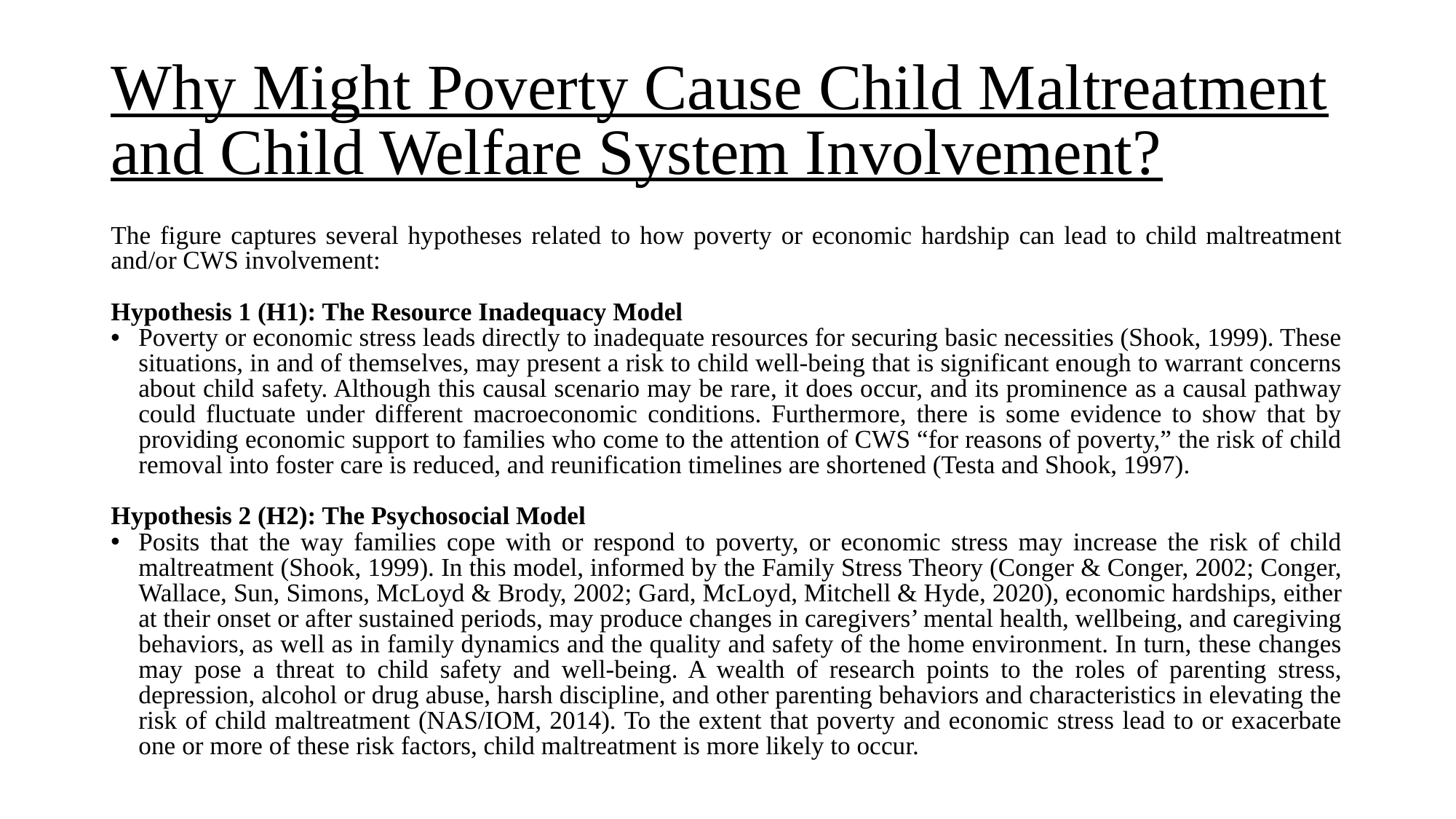

# Why Might Poverty Cause Child Maltreatment and Child Welfare System Involvement?
The figure captures several hypotheses related to how poverty or economic hardship can lead to child maltreatment and/or CWS involvement:

Hypothesis 1 (H1): The Resource Inadequacy Model
Poverty or economic stress leads directly to inadequate resources for securing basic necessities (Shook, 1999). These situations, in and of themselves, may present a risk to child well-being that is significant enough to warrant concerns about child safety. Although this causal scenario may be rare, it does occur, and its prominence as a causal pathway could fluctuate under different macroeconomic conditions. Furthermore, there is some evidence to show that by providing economic support to families who come to the attention of CWS “for reasons of poverty,” the risk of child removal into foster care is reduced, and reunification timelines are shortened (Testa and Shook, 1997).

Hypothesis 2 (H2): The Psychosocial Model
Posits that the way families cope with or respond to poverty, or economic stress may increase the risk of child maltreatment (Shook, 1999). In this model, informed by the Family Stress Theory (Conger & Conger, 2002; Conger, Wallace, Sun, Simons, McLoyd & Brody, 2002; Gard, McLoyd, Mitchell & Hyde, 2020), economic hardships, either at their onset or after sustained periods, may produce changes in caregivers’ mental health, wellbeing, and caregiving behaviors, as well as in family dynamics and the quality and safety of the home environment. In turn, these changes may pose a threat to child safety and well-being. A wealth of research points to the roles of parenting stress, depression, alcohol or drug abuse, harsh discipline, and other parenting behaviors and characteristics in elevating the risk of child maltreatment (NAS/IOM, 2014). To the extent that poverty and economic stress lead to or exacerbate one or more of these risk factors, child maltreatment is more likely to occur.